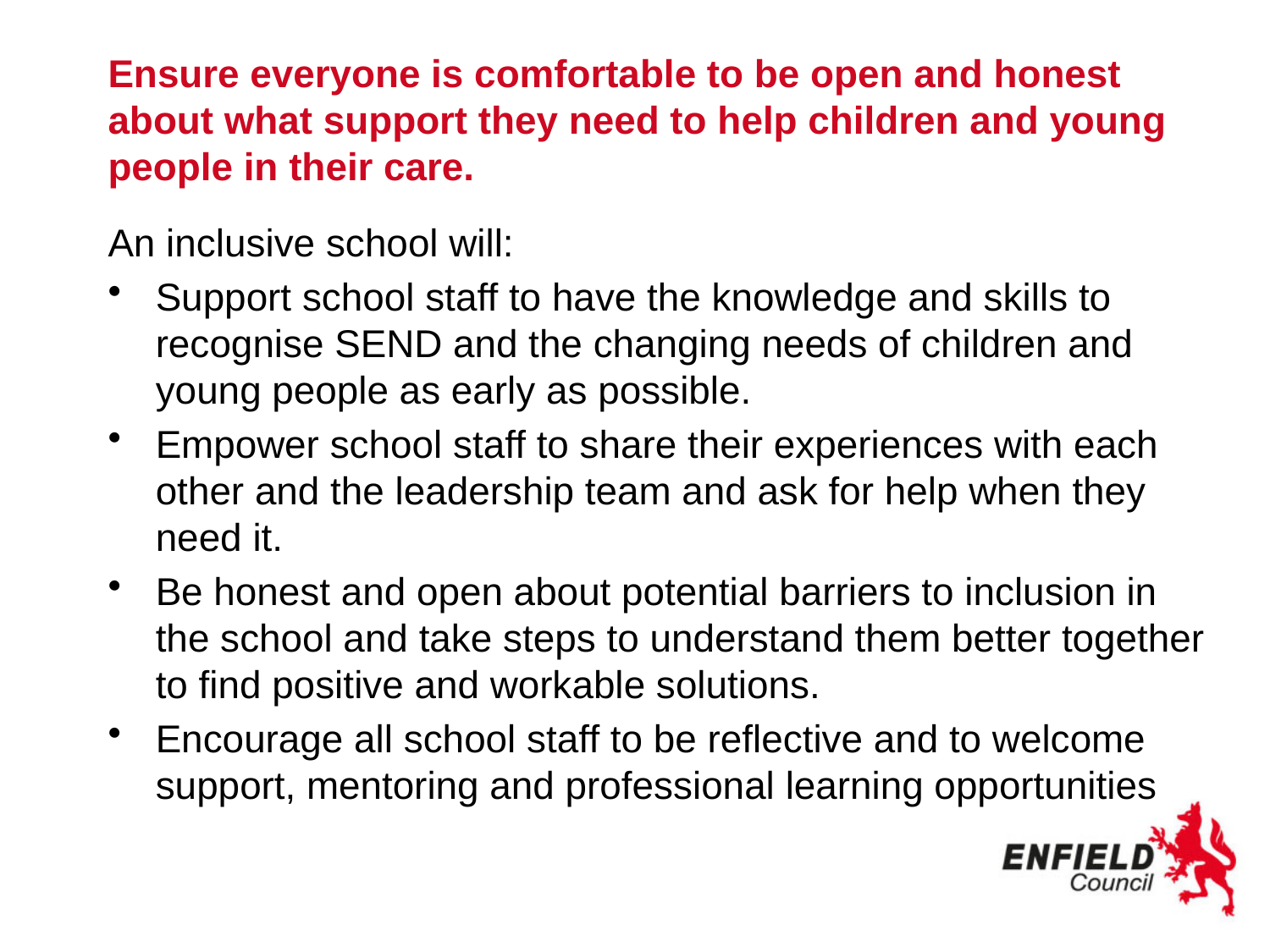

# Ensure everyone is comfortable to be open and honest about what support they need to help children and young people in their care.
An inclusive school will:
Support school staff to have the knowledge and skills to recognise SEND and the changing needs of children and young people as early as possible.
Empower school staff to share their experiences with each other and the leadership team and ask for help when they need it.
Be honest and open about potential barriers to inclusion in the school and take steps to understand them better together to find positive and workable solutions.
Encourage all school staff to be reflective and to welcome support, mentoring and professional learning opportunities